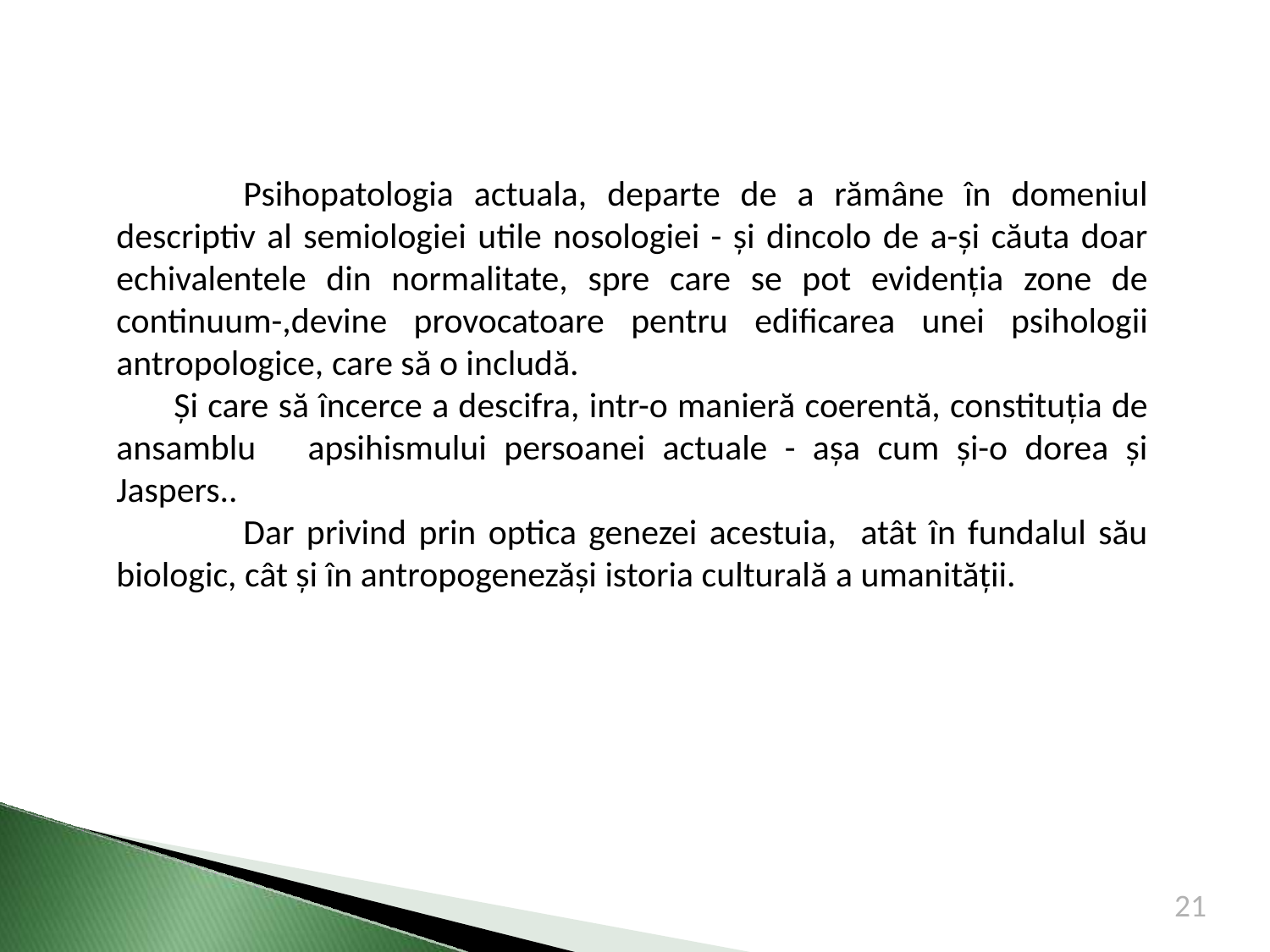

Psihopatologia actuala, departe de a rămâne în domeniul descriptiv al semiologiei utile nosologiei - și dincolo de a-și căuta doar echivalentele din normalitate, spre care se pot evidenția zone de continuum-,devine provocatoare pentru edificarea unei psihologii antropologice, care să o includă.
      Și care să încerce a descifra, intr-o manieră coerentă, constituția de ansamblu   apsihismului persoanei actuale - așa cum și-o dorea și Jaspers..
	Dar privind prin optica genezei acestuia,  atât în fundalul său biologic, cât și în antropogenezăși istoria culturală a umanității.

21